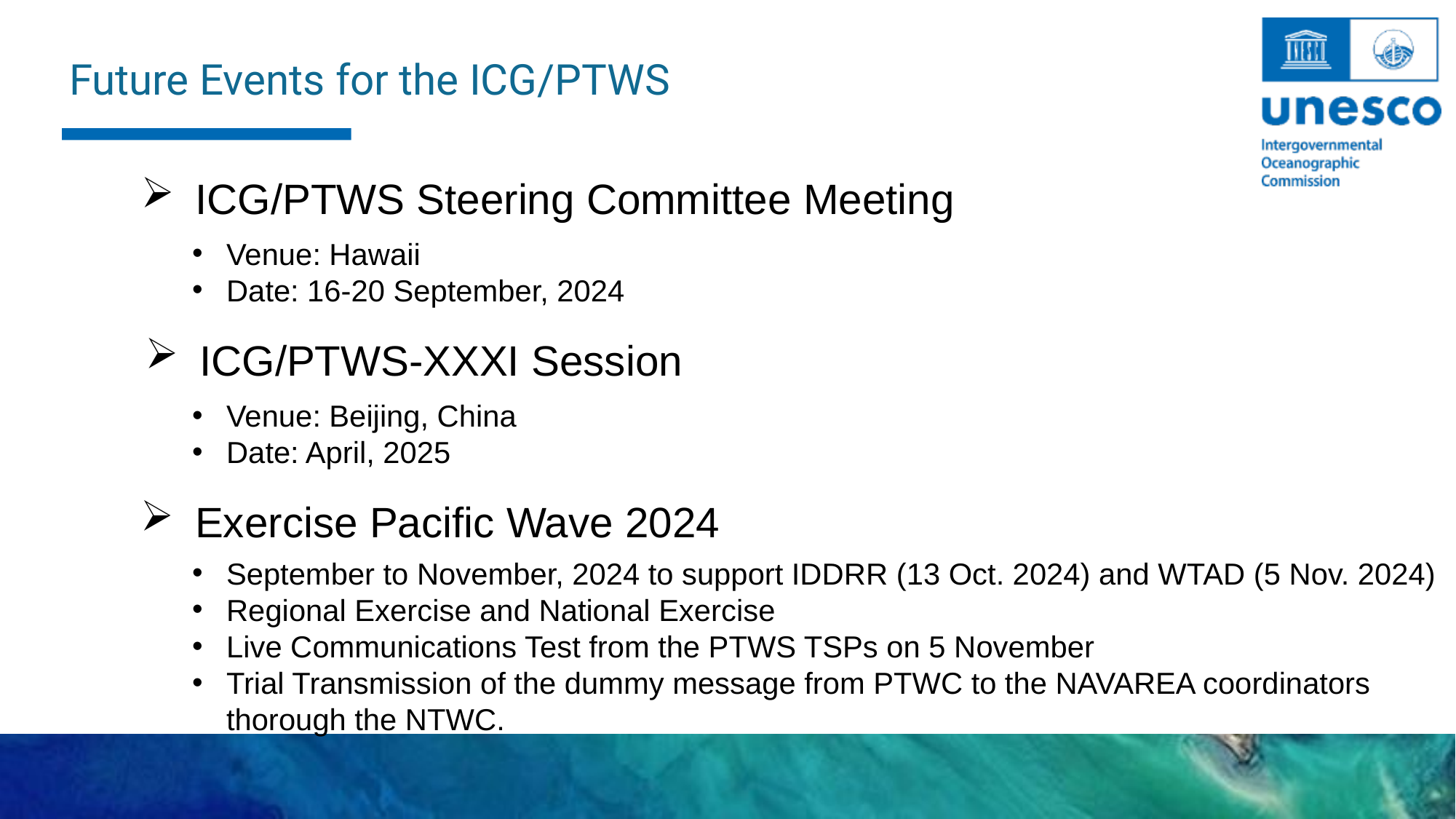

Future Events for the ICG/PTWS
ICG/PTWS Steering Committee Meeting
Venue: Hawaii
Date: 16-20 September, 2024
ICG/PTWS-XXXI Session
Venue: Beijing, China
Date: April, 2025
Exercise Pacific Wave 2024
September to November, 2024 to support IDDRR (13 Oct. 2024) and WTAD (5 Nov. 2024)
Regional Exercise and National Exercise
Live Communications Test from the PTWS TSPs on 5 November
Trial Transmission of the dummy message from PTWC to the NAVAREA coordinators thorough the NTWC.